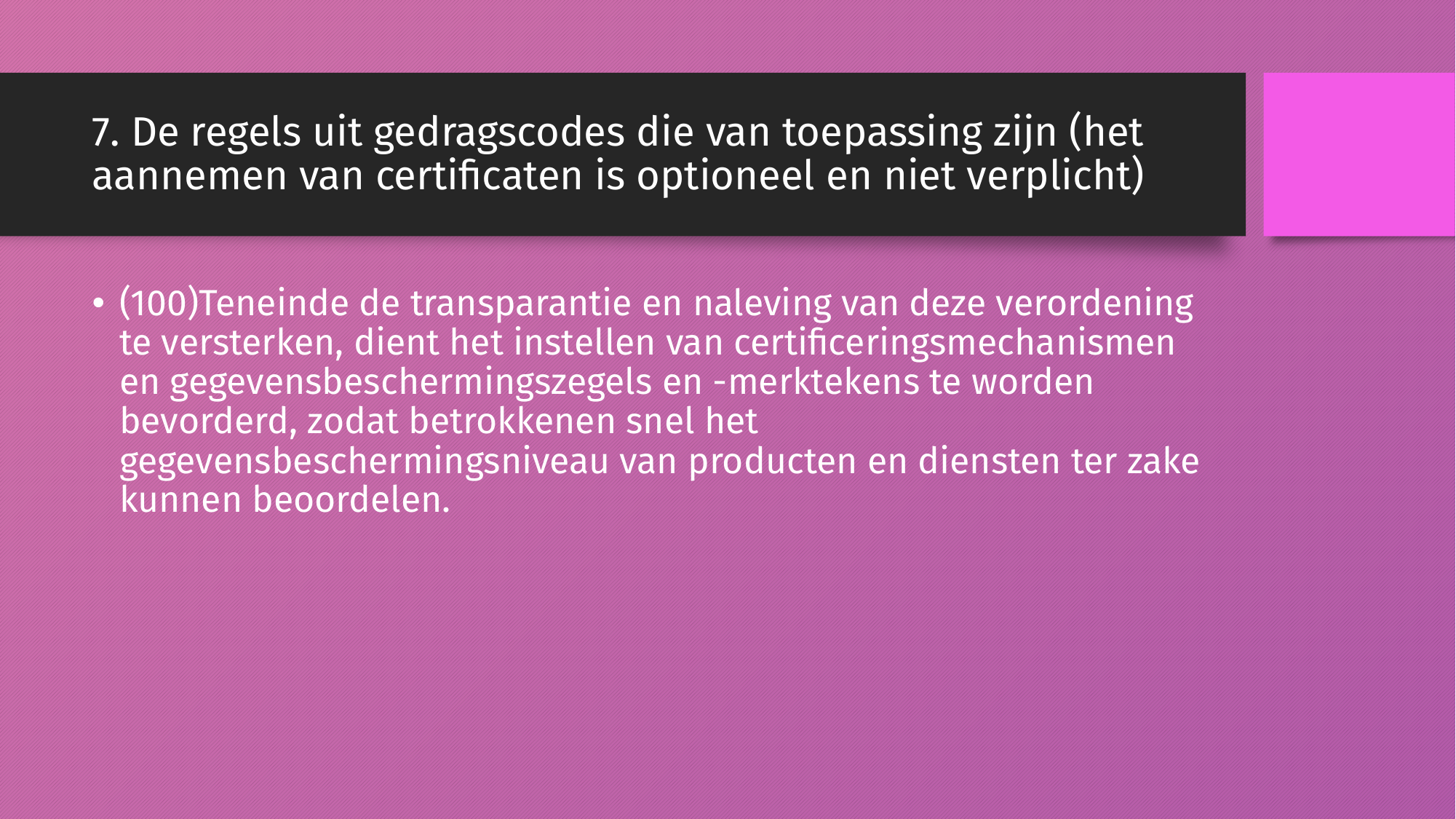

# 7. De regels uit gedragscodes die van toepassing zijn (het aannemen van certificaten is optioneel en niet verplicht)
(100)Teneinde de transparantie en naleving van deze verordening te versterken, dient het instellen van certificeringsmechanismen en gegevensbeschermingszegels en -merktekens te worden bevorderd, zodat betrokkenen snel het gegevensbeschermingsniveau van producten en diensten ter zake kunnen beoordelen.